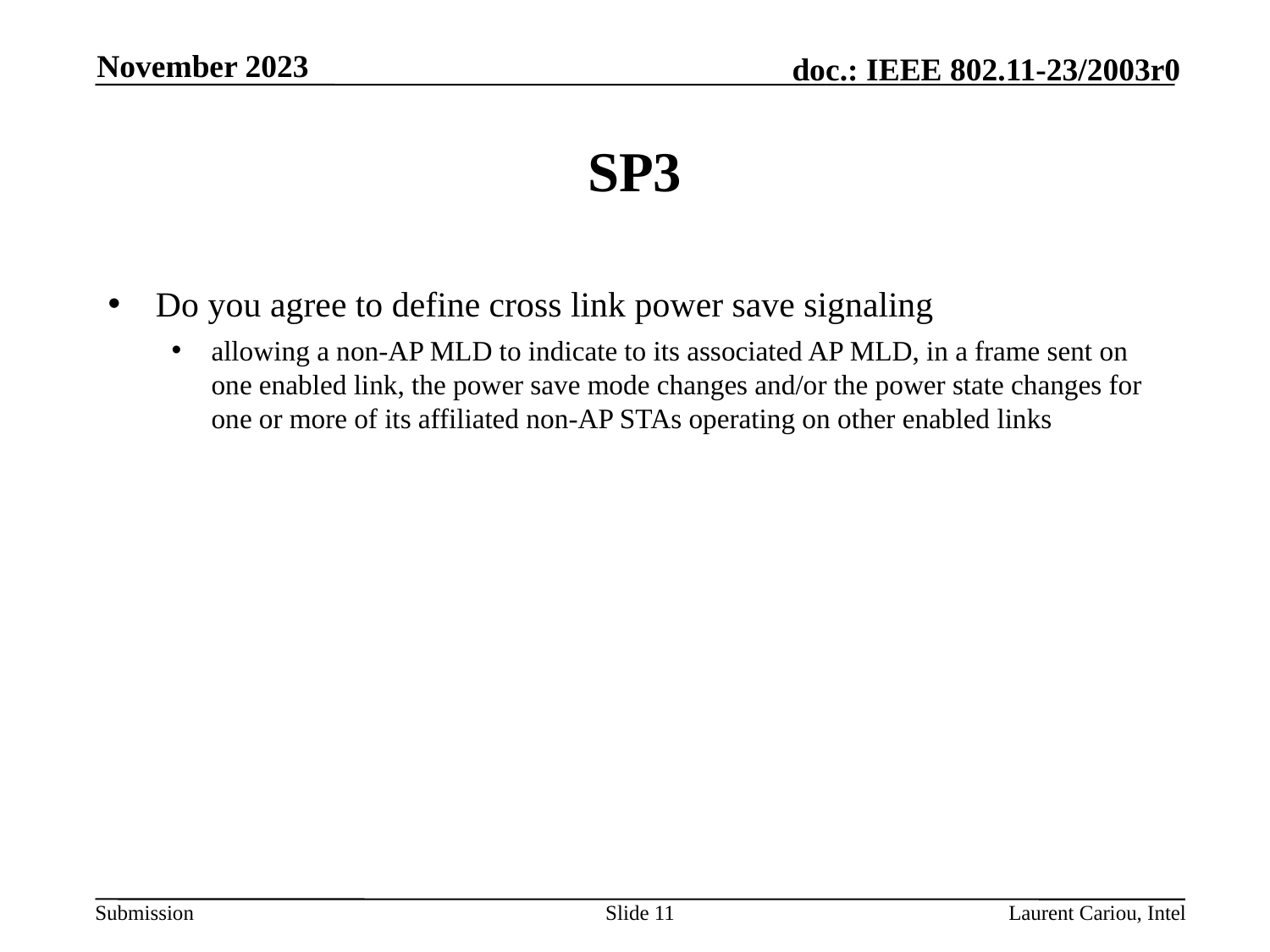

November 2023
# SP3
Do you agree to define cross link power save signaling
allowing a non-AP MLD to indicate to its associated AP MLD, in a frame sent on one enabled link, the power save mode changes and/or the power state changes for one or more of its affiliated non-AP STAs operating on other enabled links

Slide 11
Laurent Cariou, Intel